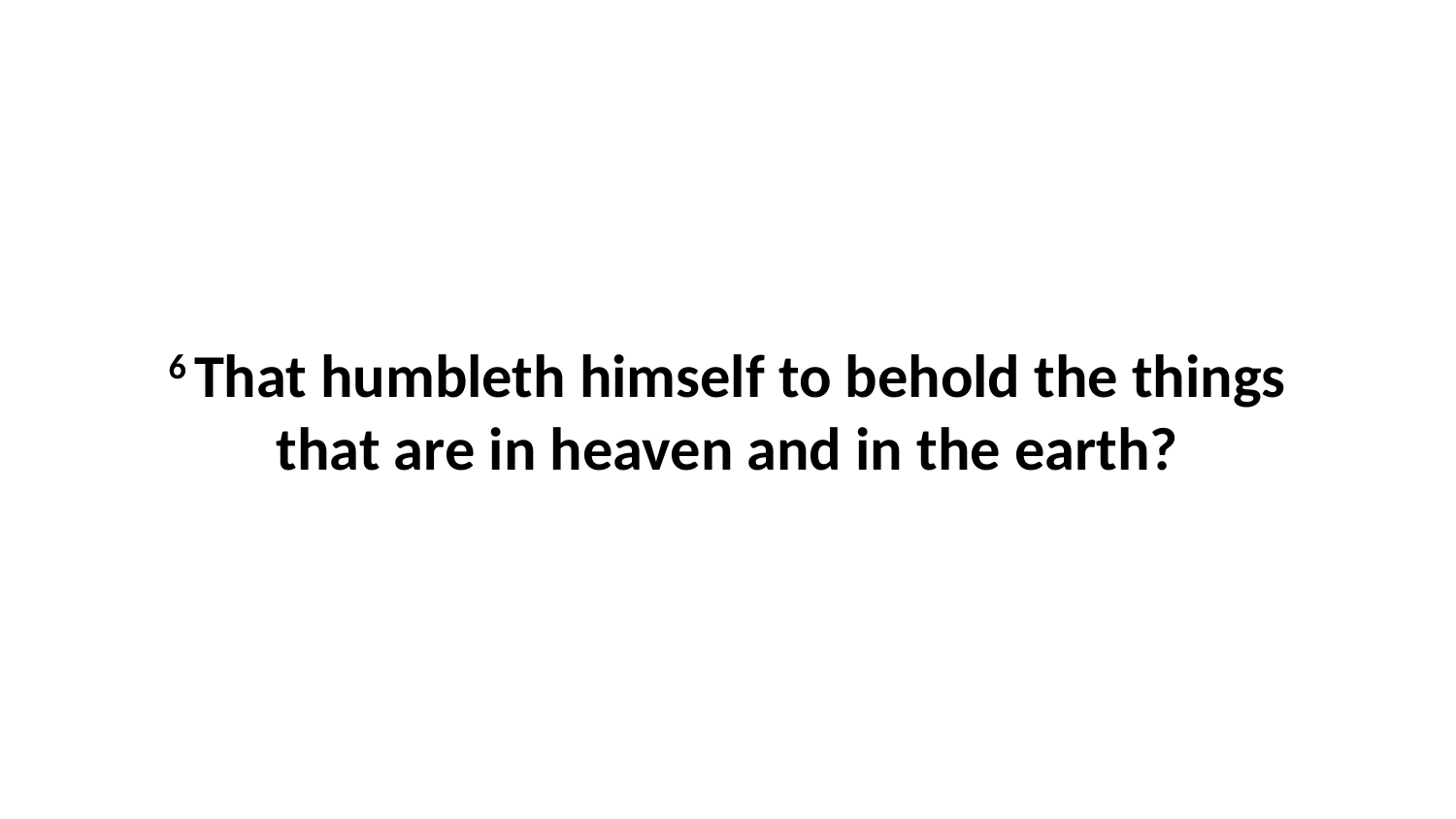

6 That humbleth himself to behold the things that are in heaven and in the earth?